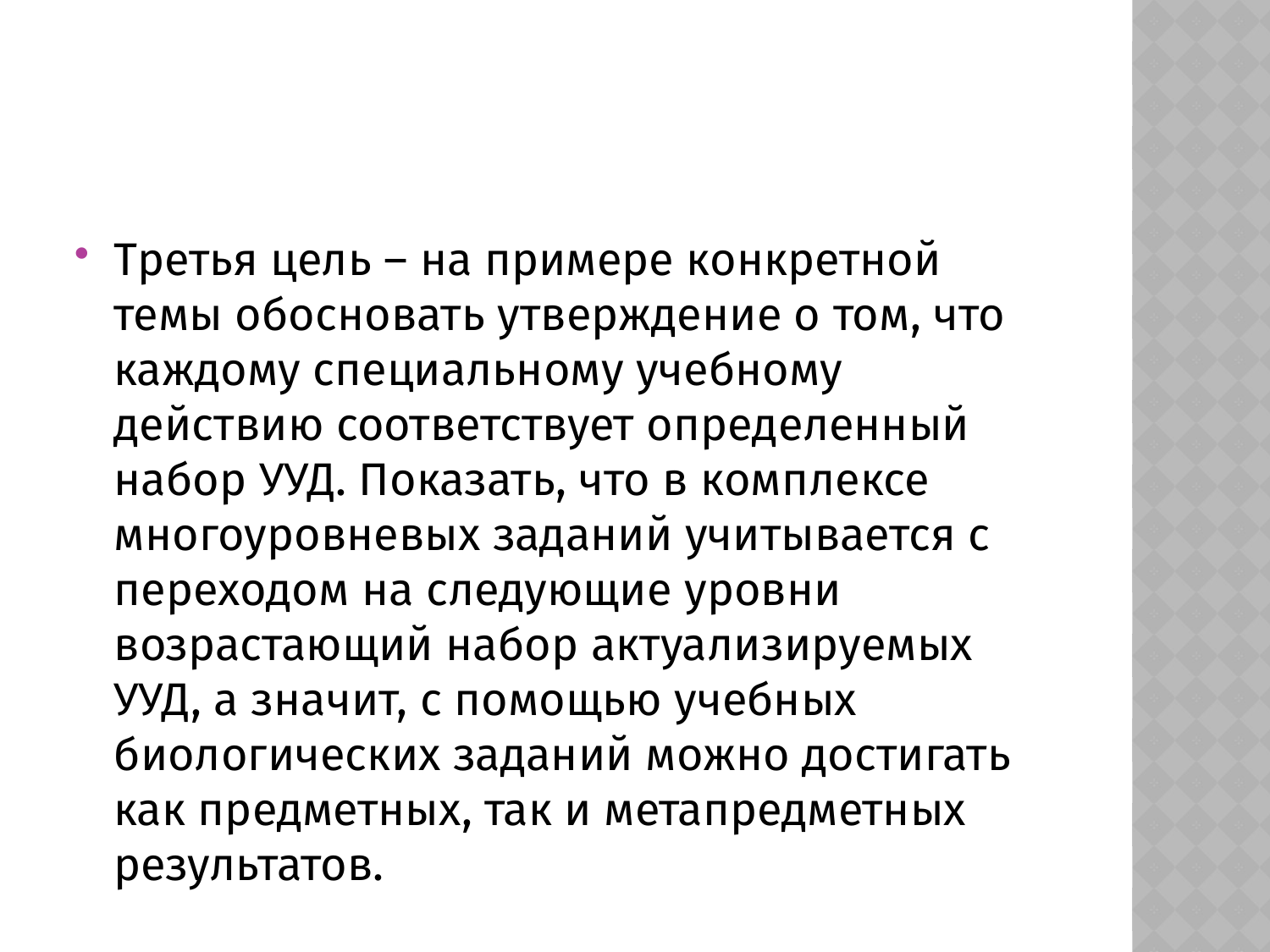

#
Третья цель – на примере конкретной темы обосновать утверждение о том, что каждому специальному учебному действию соответствует определенный набор УУД. Показать, что в комплексе многоуровневых заданий учитывается с переходом на следующие уровни возрастающий набор актуализируемых УУД, а значит, с помощью учебных биологических заданий можно достигать как предметных, так и метапредметных результатов.